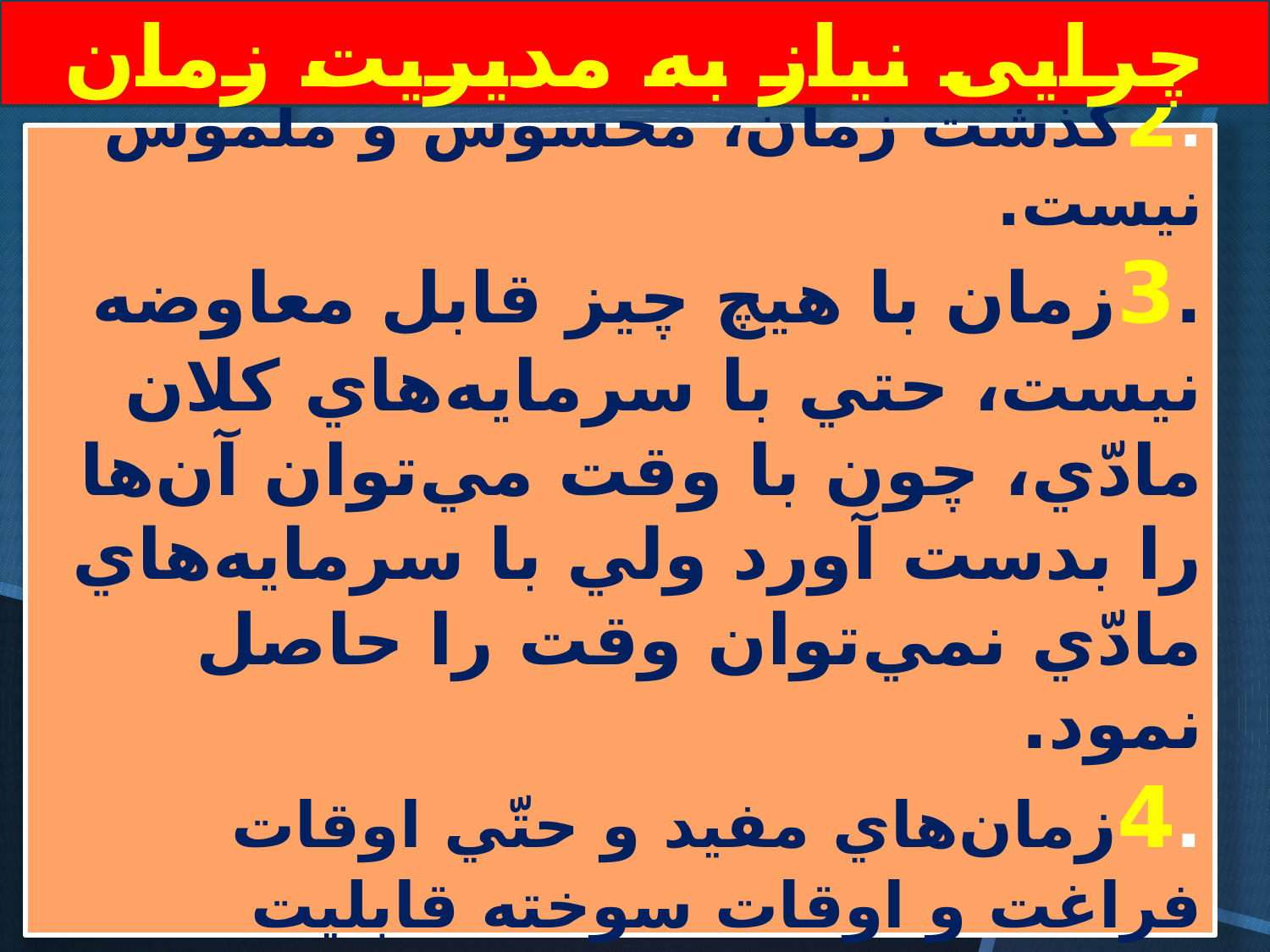

چرایی نیاز به مدیریت زمان
.1عمر و زمان قابل بازگشت نيست.
.2گذشت زمان، محسوس و ملموس نيست.
.3زمان با هيچ چيز قابل معاوضه نيست، حتي با سرمايه‌هاي كلان مادّي، چون با وقت مي‌توان آن‌ها را بدست آورد ولي با سرمايه‌هاي مادّي نمي‌توان وقت را حاصل نمود.
.4زمان‌هاي مفيد و حتّي اوقات فراغت و اوقات سوخته قابليت برنامه‌ريزي و بهينه‌سازي دارد.